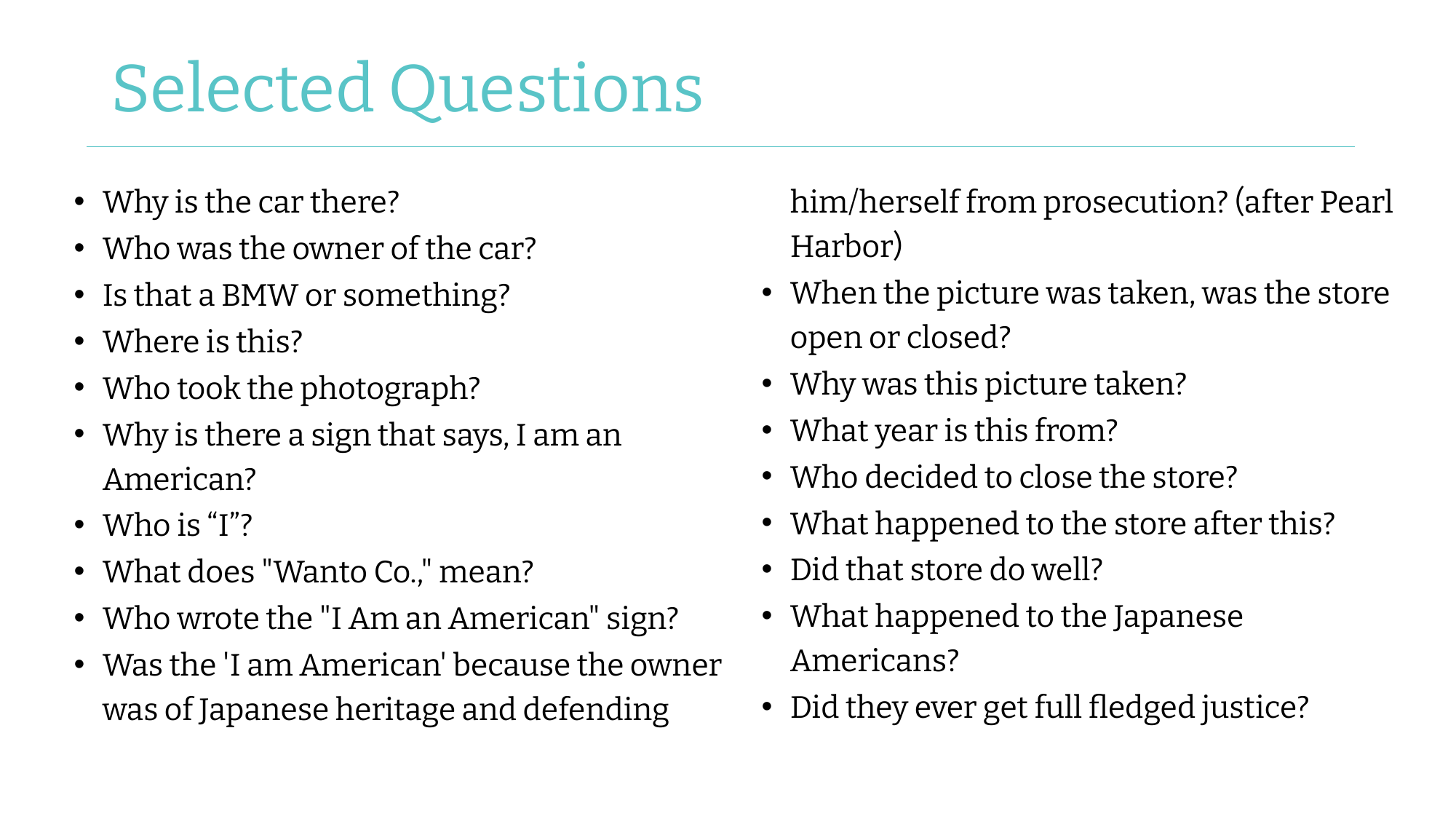

# Selected Questions
Why is the car there?
Who was the owner of the car?
Is that a BMW or something?
Where is this?
Who took the photograph?
Why is there a sign that says, I am an American?
Who is “I”?
What does "Wanto Co.," mean?
Who wrote the "I Am an American" sign?
Was the 'I am American' because the owner was of Japanese heritage and defending him/herself from prosecution? (after Pearl Harbor)
When the picture was taken, was the store open or closed?
Why was this picture taken?
What year is this from?
Who decided to close the store?
What happened to the store after this?
Did that store do well?
What happened to the Japanese Americans?
Did they ever get full fledged justice?